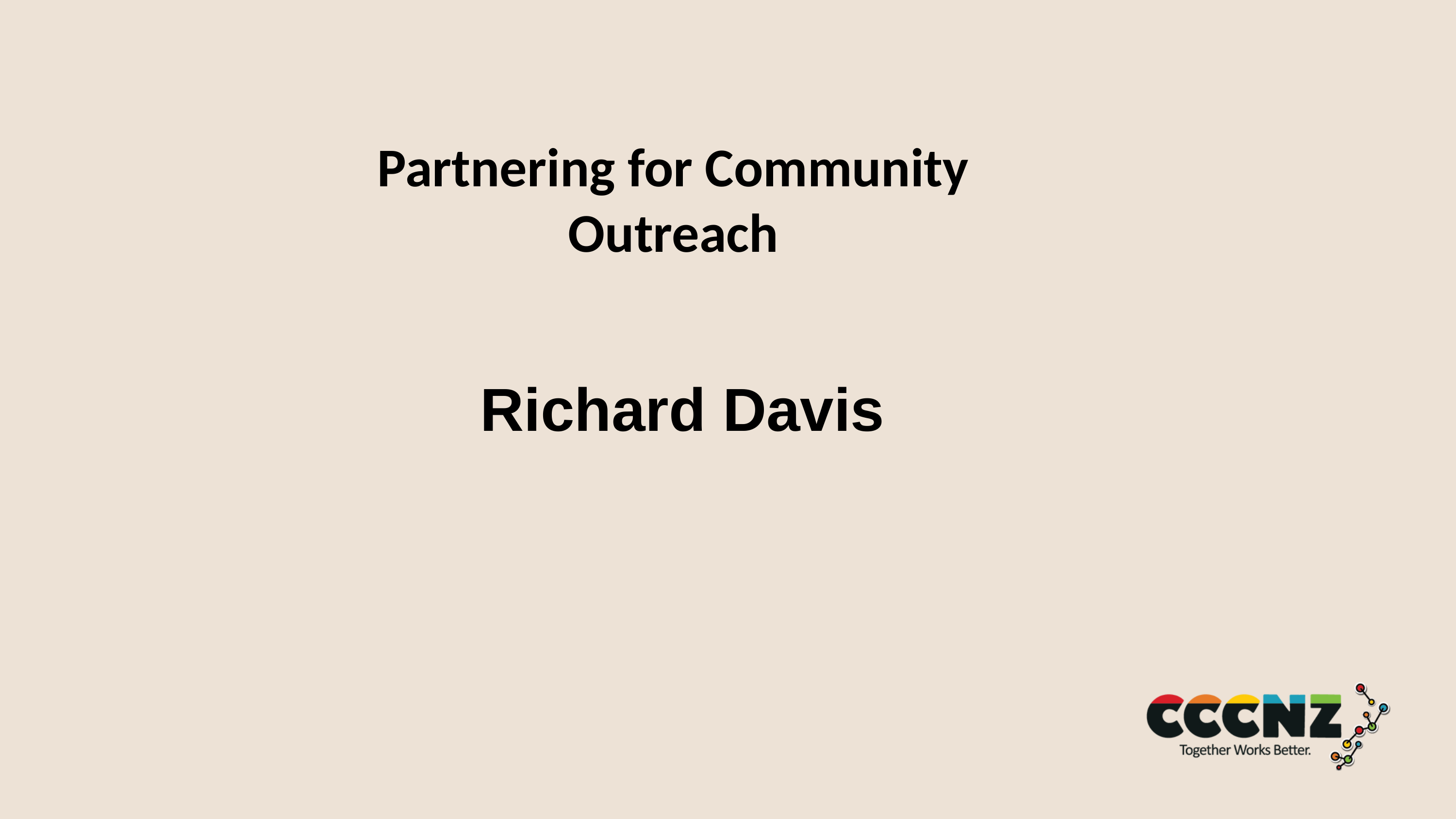

# Partnering for Community Outreach
Richard Davis